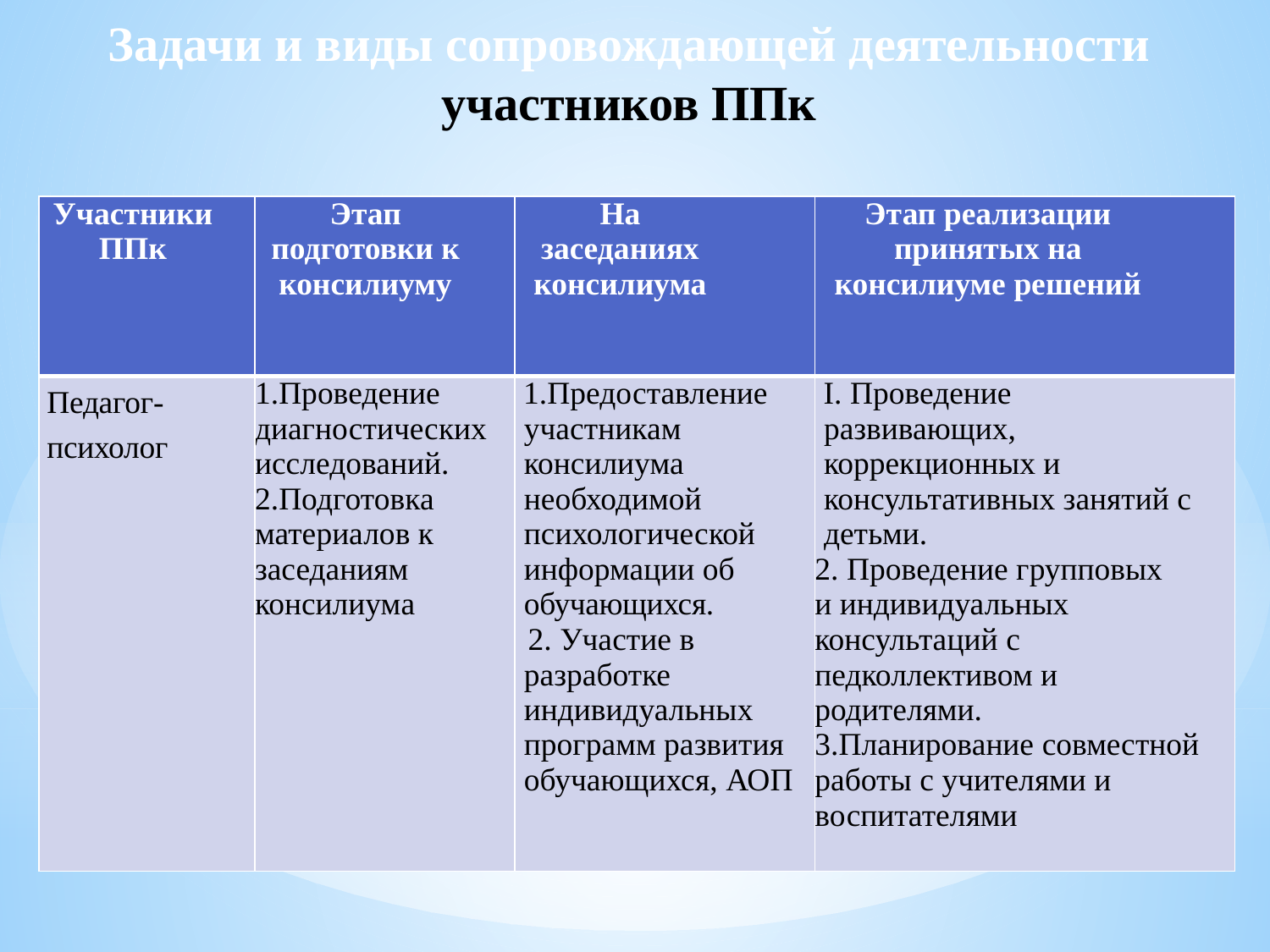

Задачи и виды сопровождающей деятельности участников ППк
| Участники ППк | Этап подготовки к консилиуму | На заседаниях консилиума | Этап реализации принятых на консилиуме решений |
| --- | --- | --- | --- |
| Педагог- психолог | 1.Проведение диагностических исследований. 2.Подготовка материалов к заседаниям консилиума | 1.Предоставление участникам консилиума необходимой психологической информации об обучающихся. 2. Участие в разработке индивидуальных программ развития обучающихся, АОП | I. Проведение развивающих, коррекционных и консультативных занятий с детьми. 2. Проведение групповых и индивидуальных консультаций с педколлективом и родителями. 3.Планирование совместной работы с учителями и воспитателями |